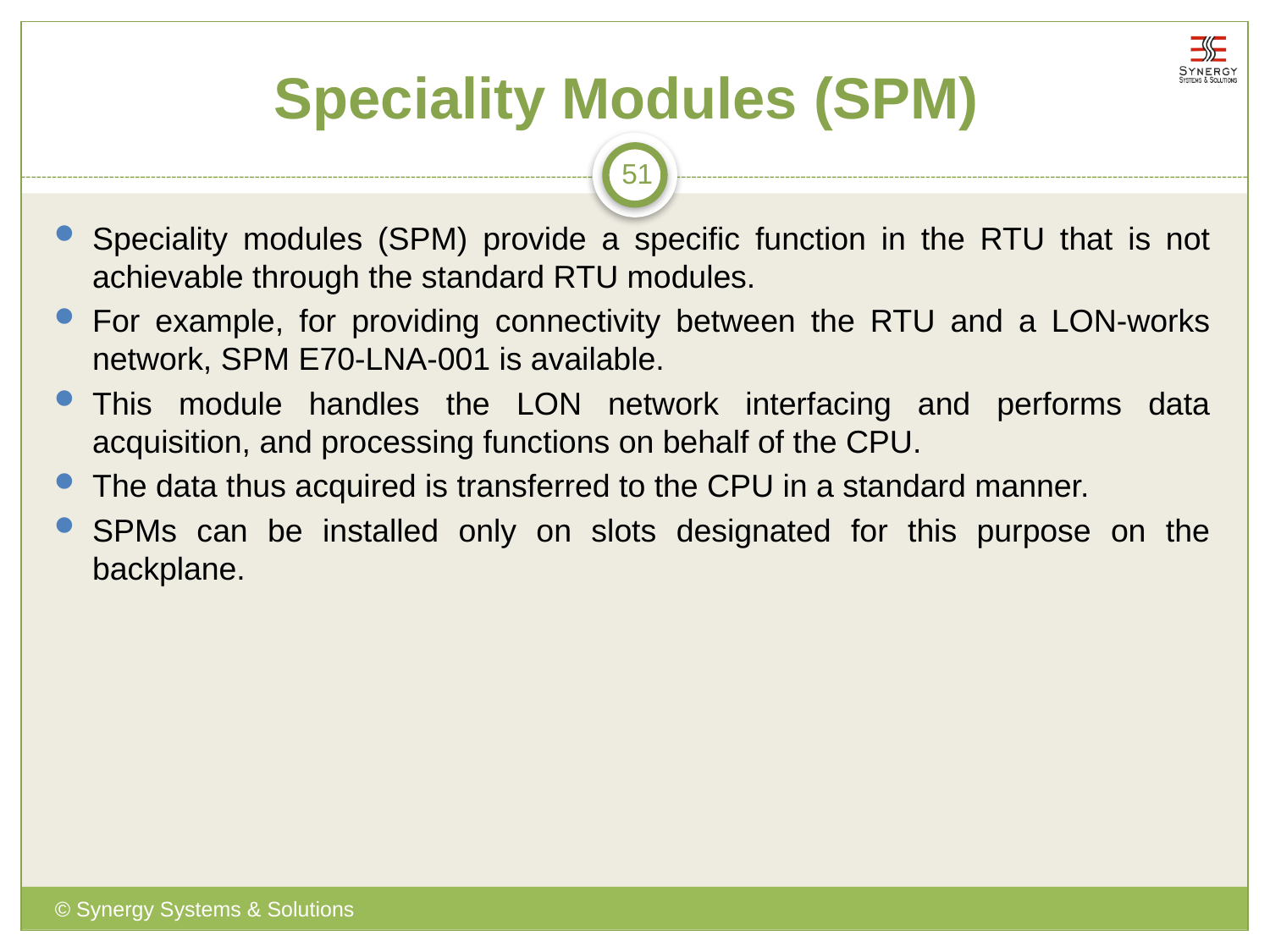

# Speciality Modules (SPM)
51
Speciality modules (SPM) provide a specific function in the RTU that is not achievable through the standard RTU modules.
For example, for providing connectivity between the RTU and a LON-works network, SPM E70-LNA-001 is available.
This module handles the LON network interfacing and performs data acquisition, and processing functions on behalf of the CPU.
The data thus acquired is transferred to the CPU in a standard manner.
SPMs can be installed only on slots designated for this purpose on the backplane.
© Synergy Systems & Solutions